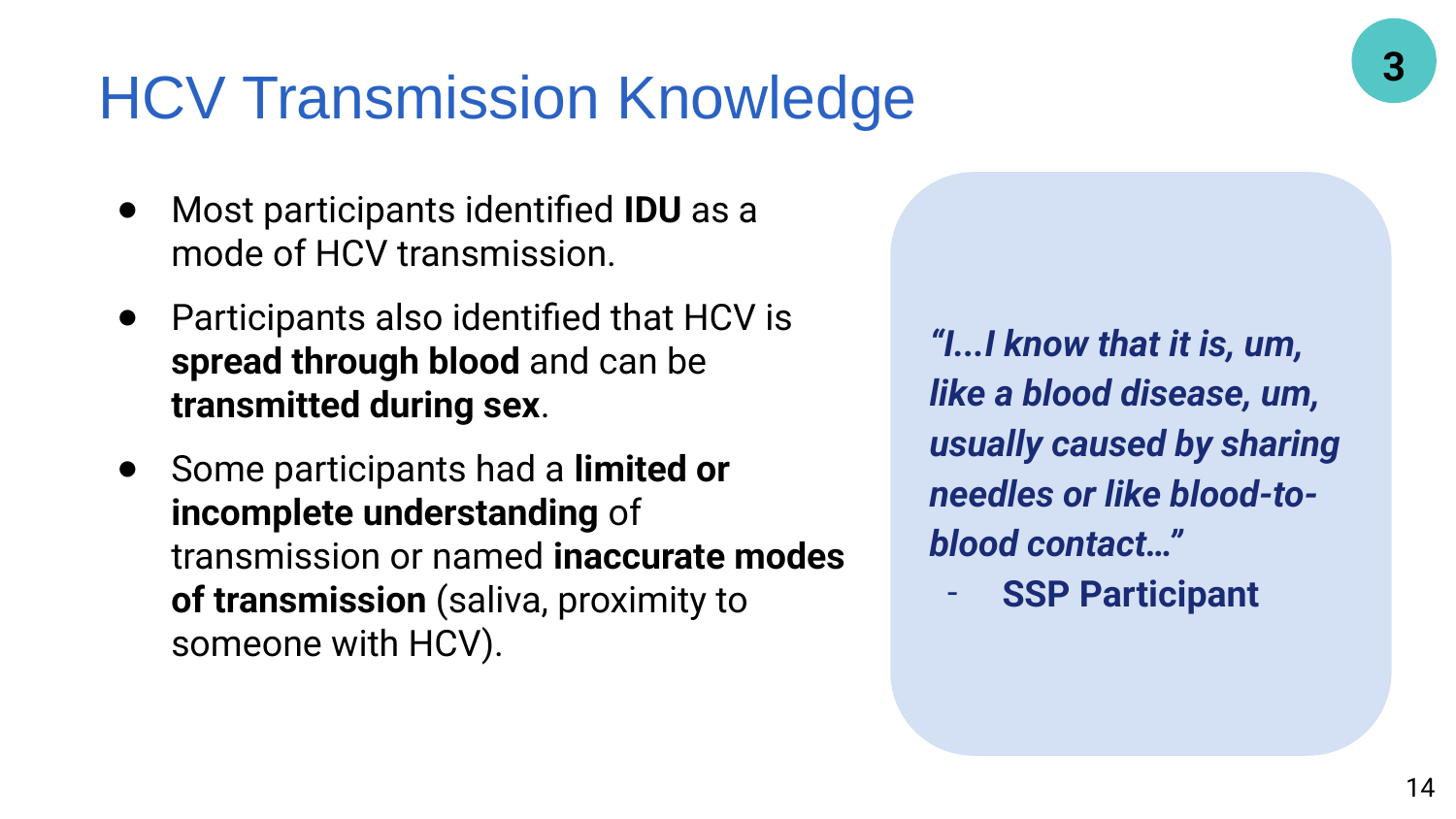

3
# HCV Transmission Knowledge
Most participants identified IDU as a mode of HCV transmission.
Participants also identified that HCV is spread through blood and can be transmitted during sex.
Some participants had a limited or incomplete understanding of transmission or named inaccurate modes of transmission (saliva, proximity to someone with HCV).
“I...I know that it is, um, like a blood disease, um, usually caused by sharing needles or like blood-to-blood contact…”
SSP Participant
14